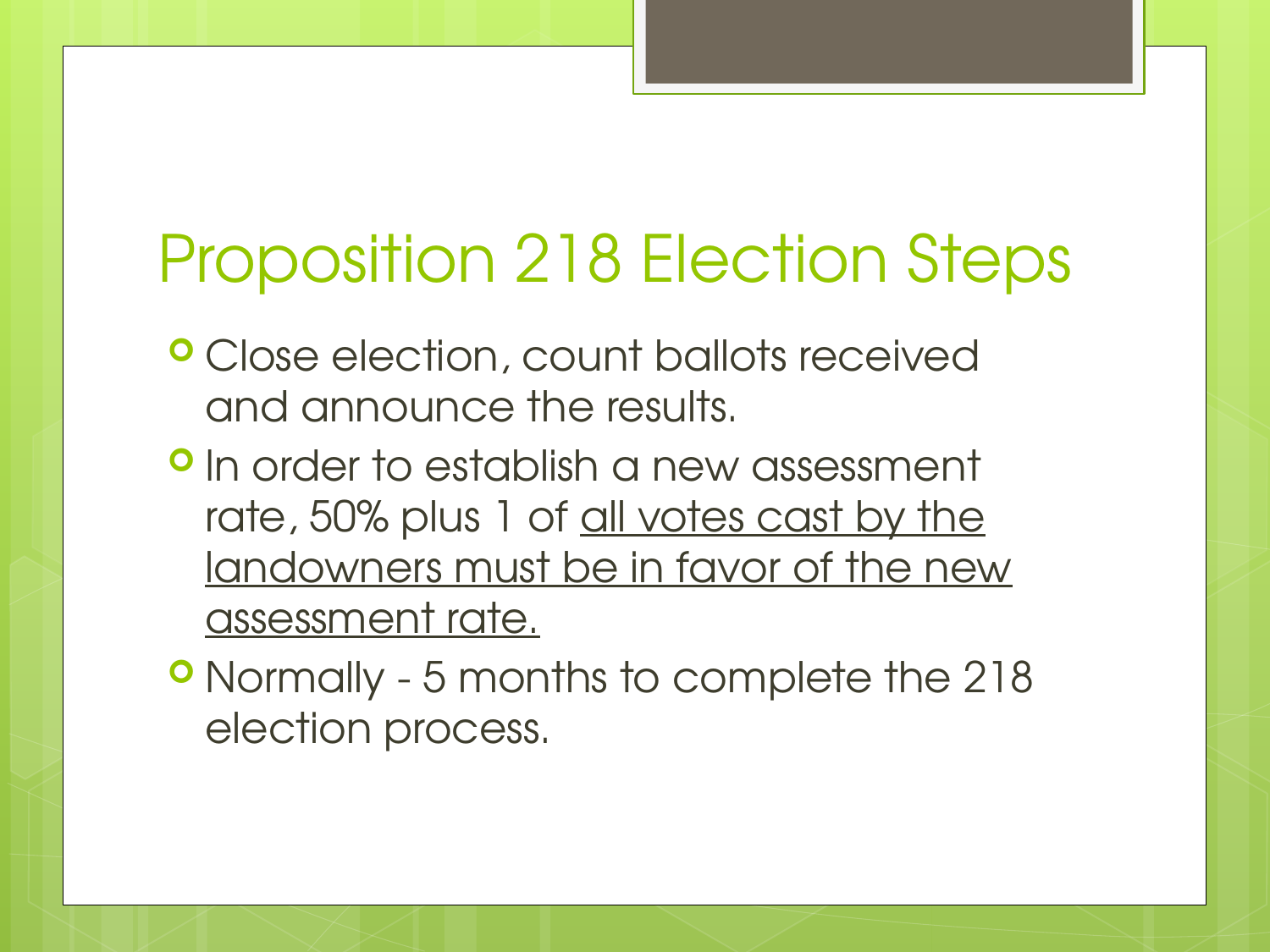

# Proposition 218 Election Steps
Close election, count ballots received and announce the results.
In order to establish a new assessment rate, 50% plus 1 of all votes cast by the landowners must be in favor of the new assessment rate.
Normally - 5 months to complete the 218 election process.